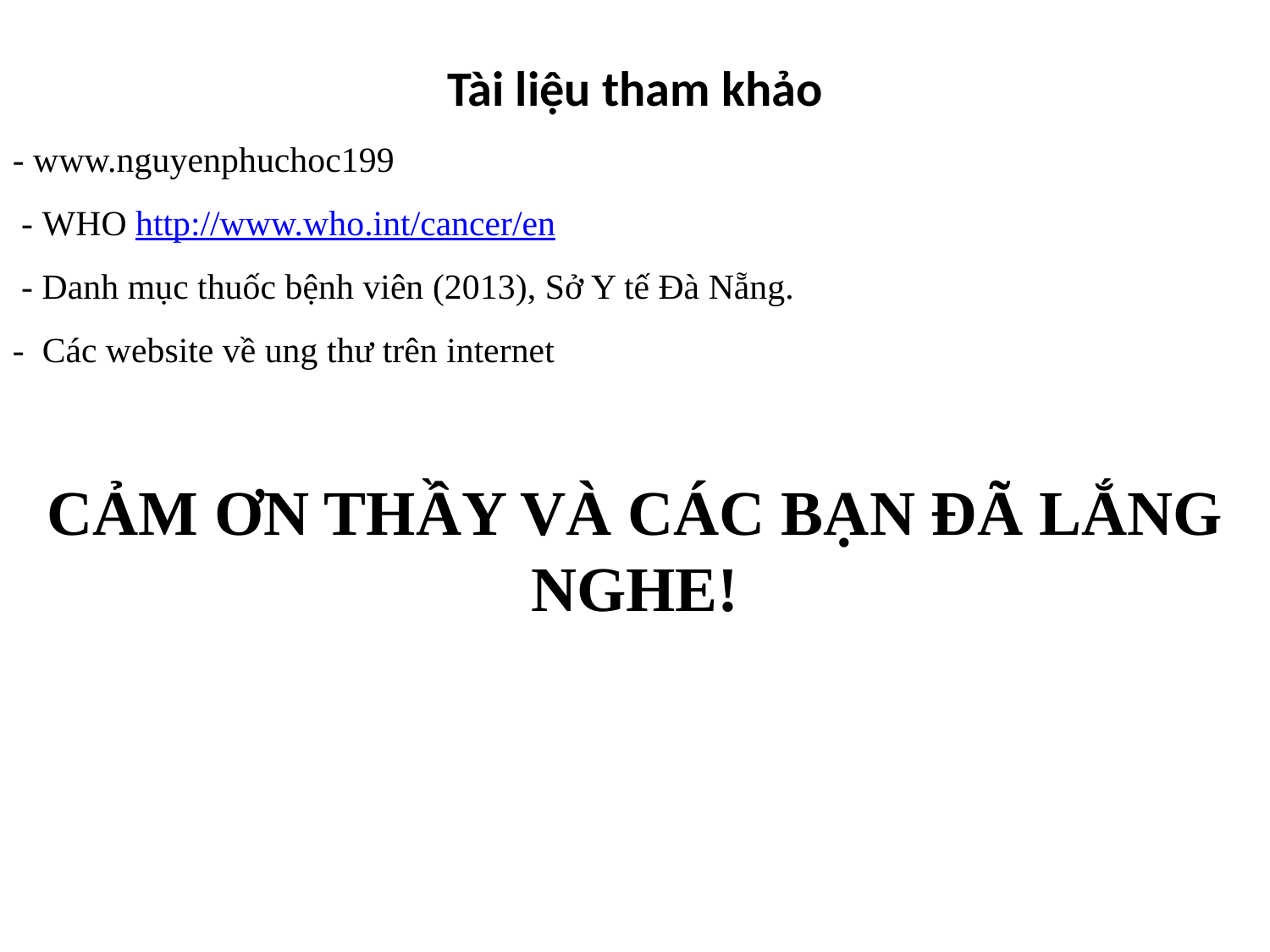

Tài liệu tham khảo
- www.nguyenphuchoc199
 - WHO http://www.who.int/cancer/en
 - Danh mục thuốc bệnh viên (2013), Sở Y tế Đà Nẵng.
-  Các website về ung thư trên internet
CẢM ƠN THẦY VÀ CÁC BẠN ĐÃ LẮNG NGHE!